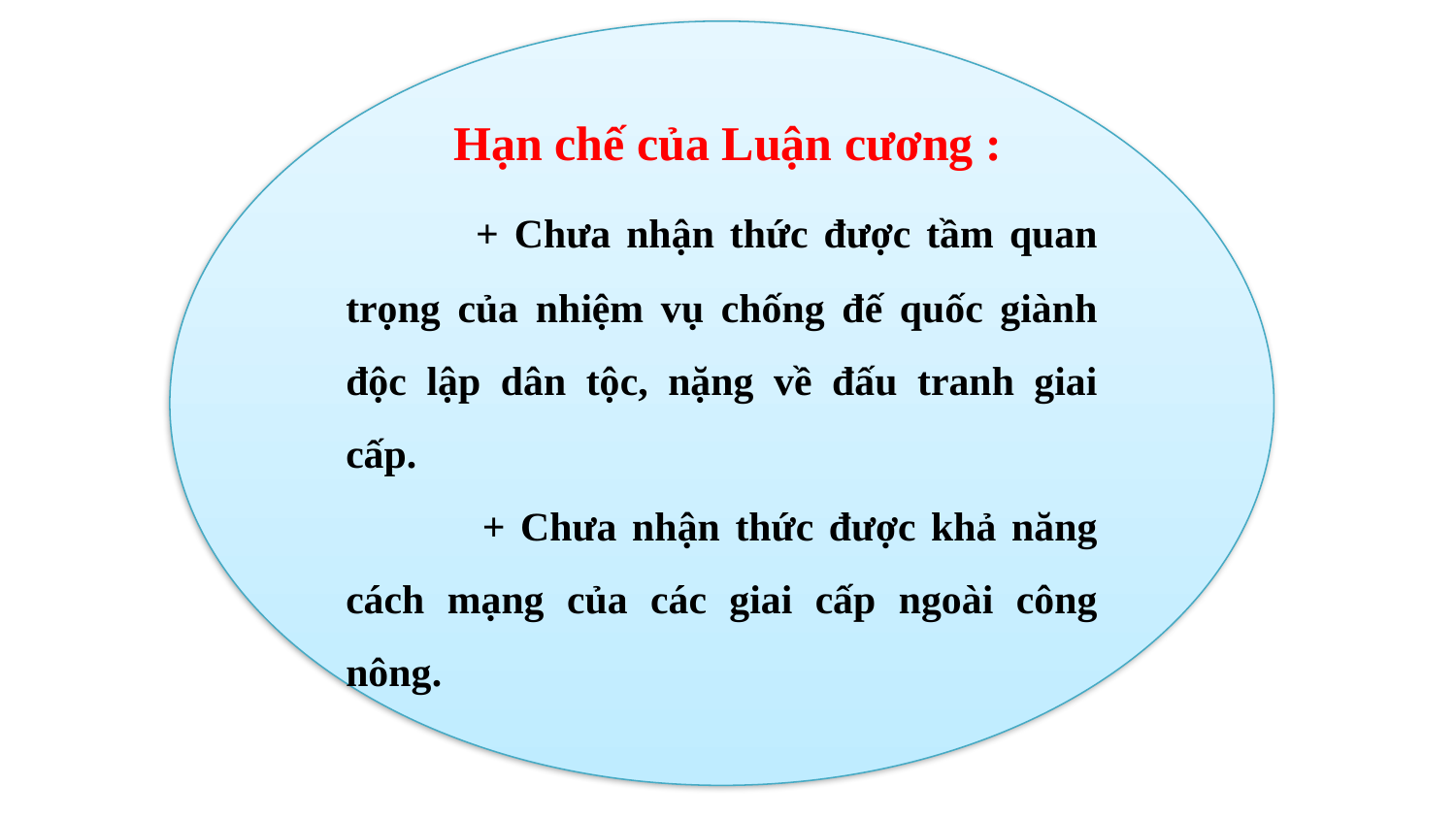

Hạn chế của Luận cương :
        + Chưa nhận thức được tầm quan trọng của nhiệm vụ chống đế quốc giành độc lập dân tộc, nặng về đấu tranh giai cấp.
         + Chưa nhận thức được khả năng cách mạng của các giai cấp ngoài công nông.